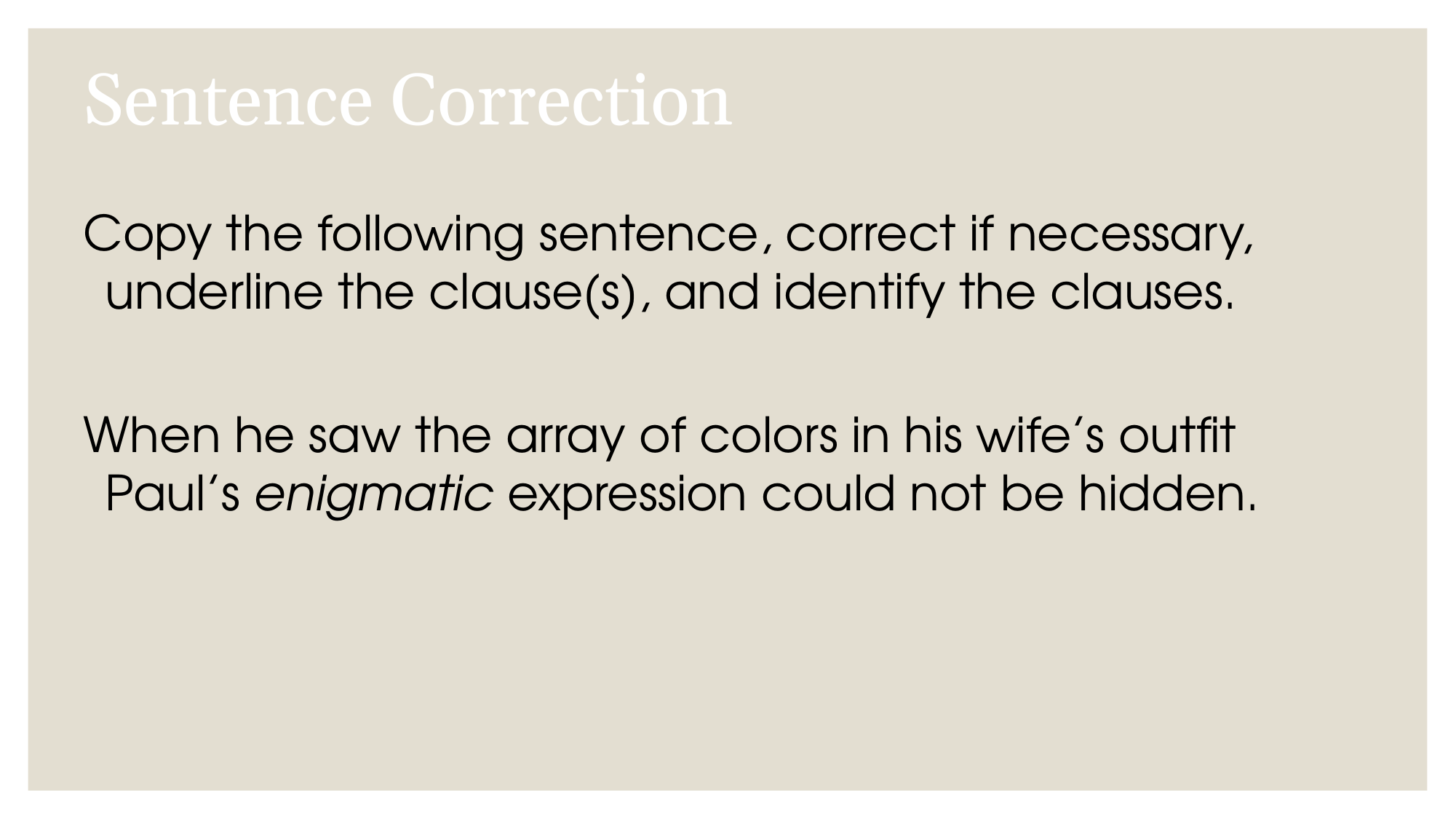

# Sentence Correction
Copy the following sentence, correct if necessary, underline the clause(s), and identify the clauses.

When he saw the array of colors in his wife’s outfit Paul’s enigmatic expression could not be hidden.